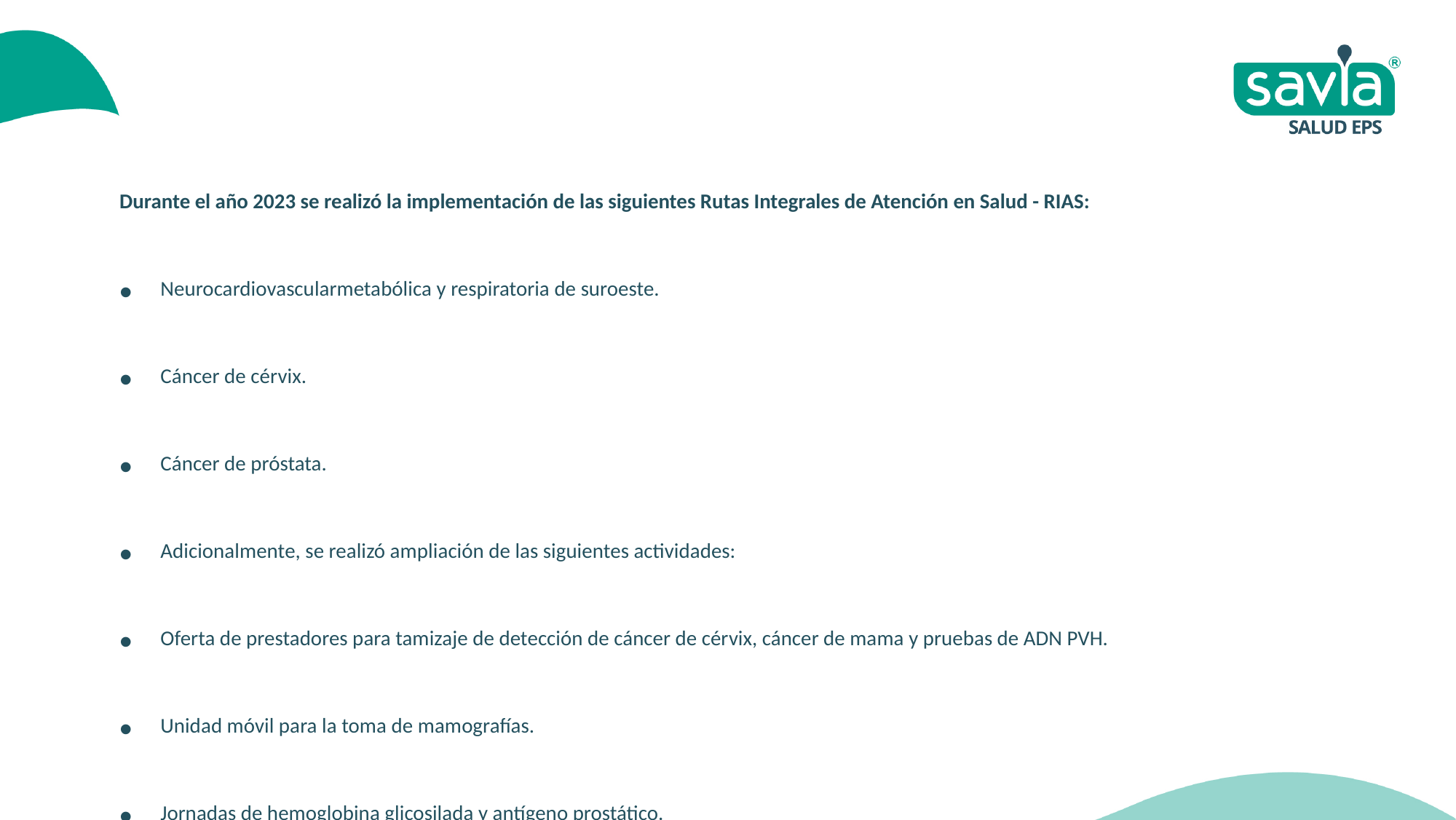

Durante el año 2023 se realizó la implementación de las siguientes Rutas Integrales de Atención en Salud - RIAS:

Neurocardiovascularmetabólica y respiratoria de suroeste.

Cáncer de cérvix.

Cáncer de próstata.

Adicionalmente, se realizó ampliación de las siguientes actividades:

Oferta de prestadores para tamizaje de detección de cáncer de cérvix, cáncer de mama y pruebas de ADN PVH.

Unidad móvil para la toma de mamografías.

Jornadas de hemoglobina glicosilada y antígeno prostático.

Implementación de jornadas departamentales de vacunación.